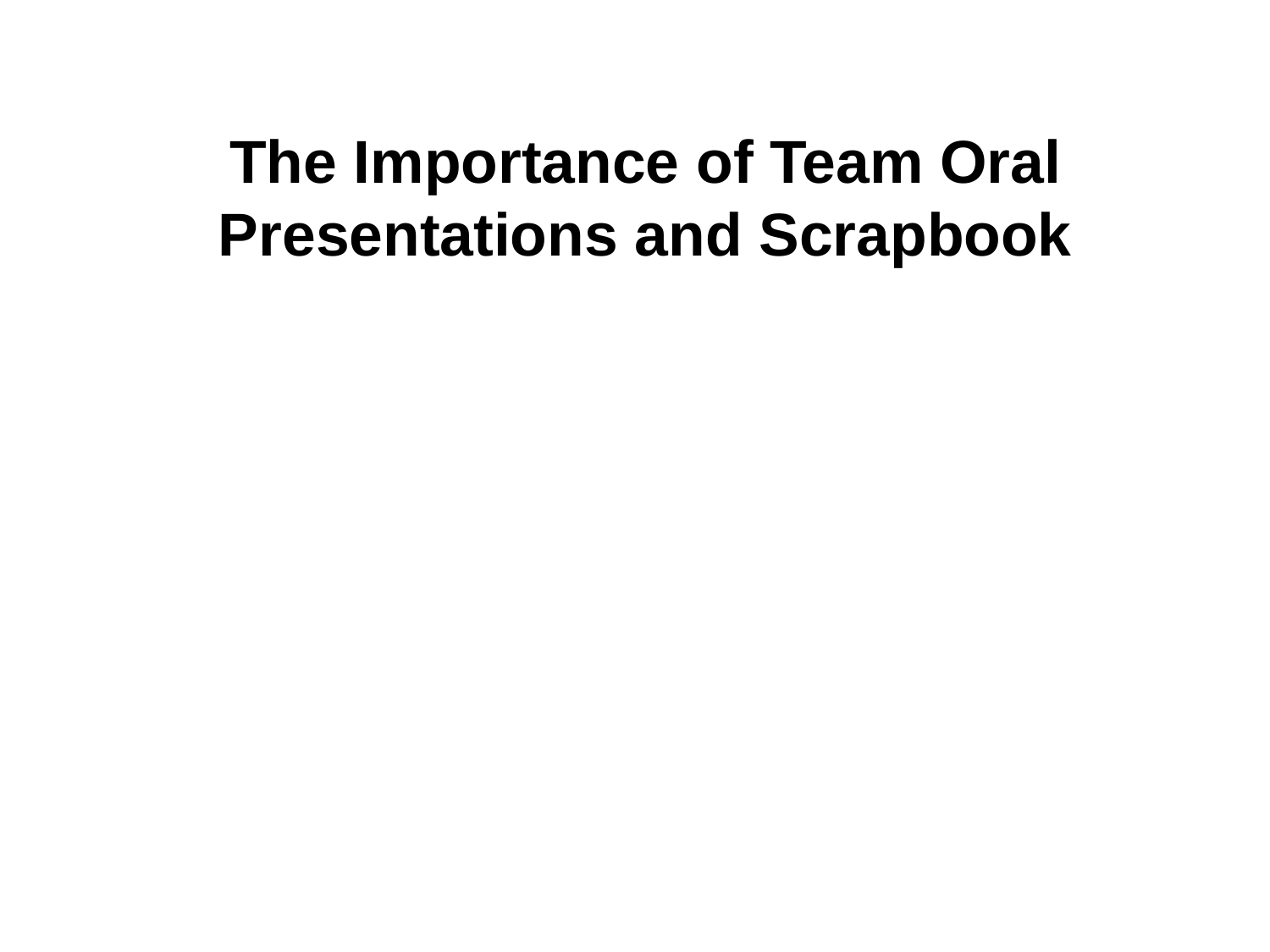

# The Importance of Team Oral Presentations and Scrapbook